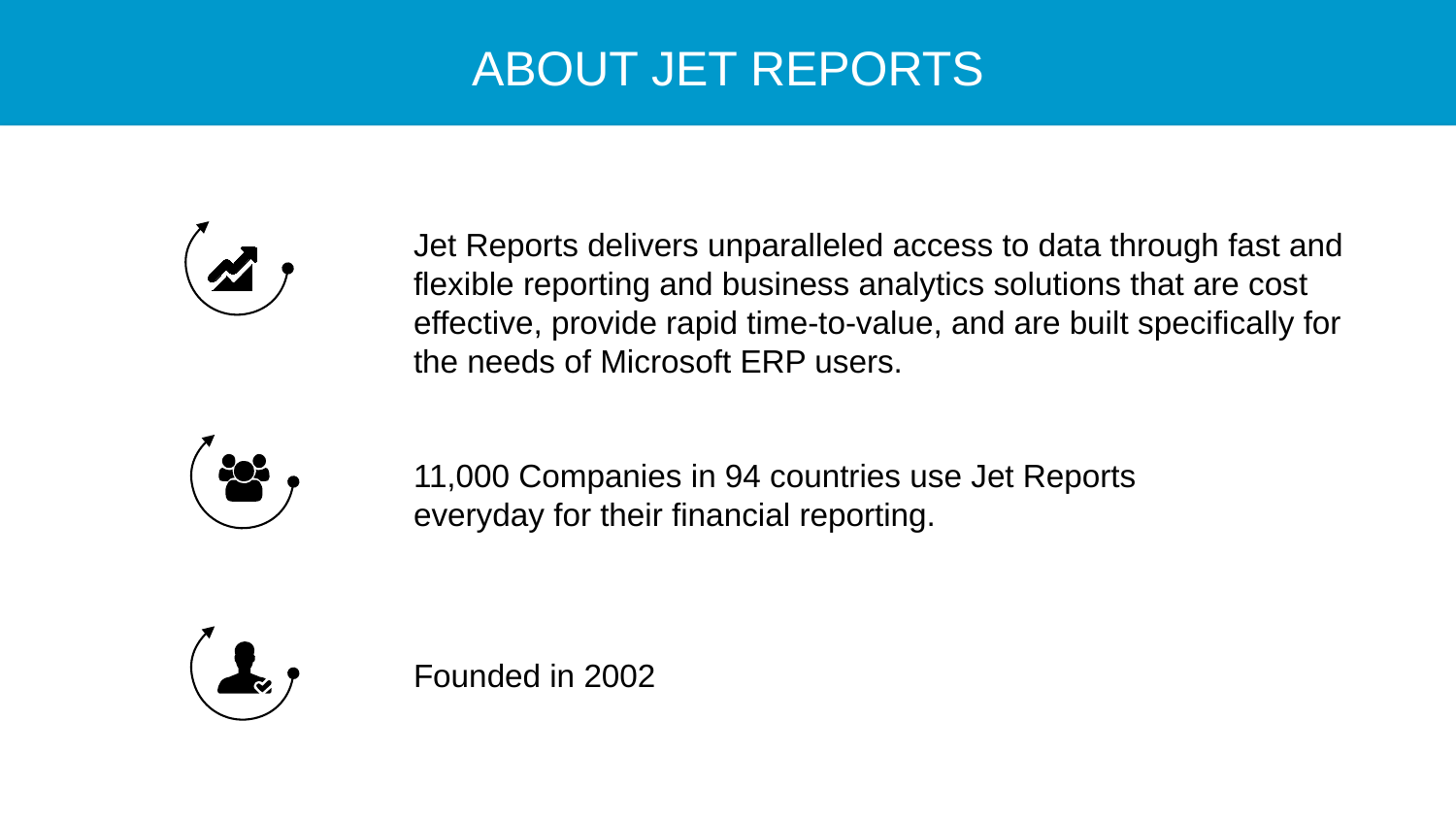

ABOUT JET REPORTS

Jet Reports delivers unparalleled access to data through fast and flexible reporting and business analytics solutions that are cost effective, provide rapid time-to-value, and are built specifically for the needs of Microsoft ERP users.

11,000 Companies in 94 countries use Jet Reports
everyday for their financial reporting.

Founded in 2002